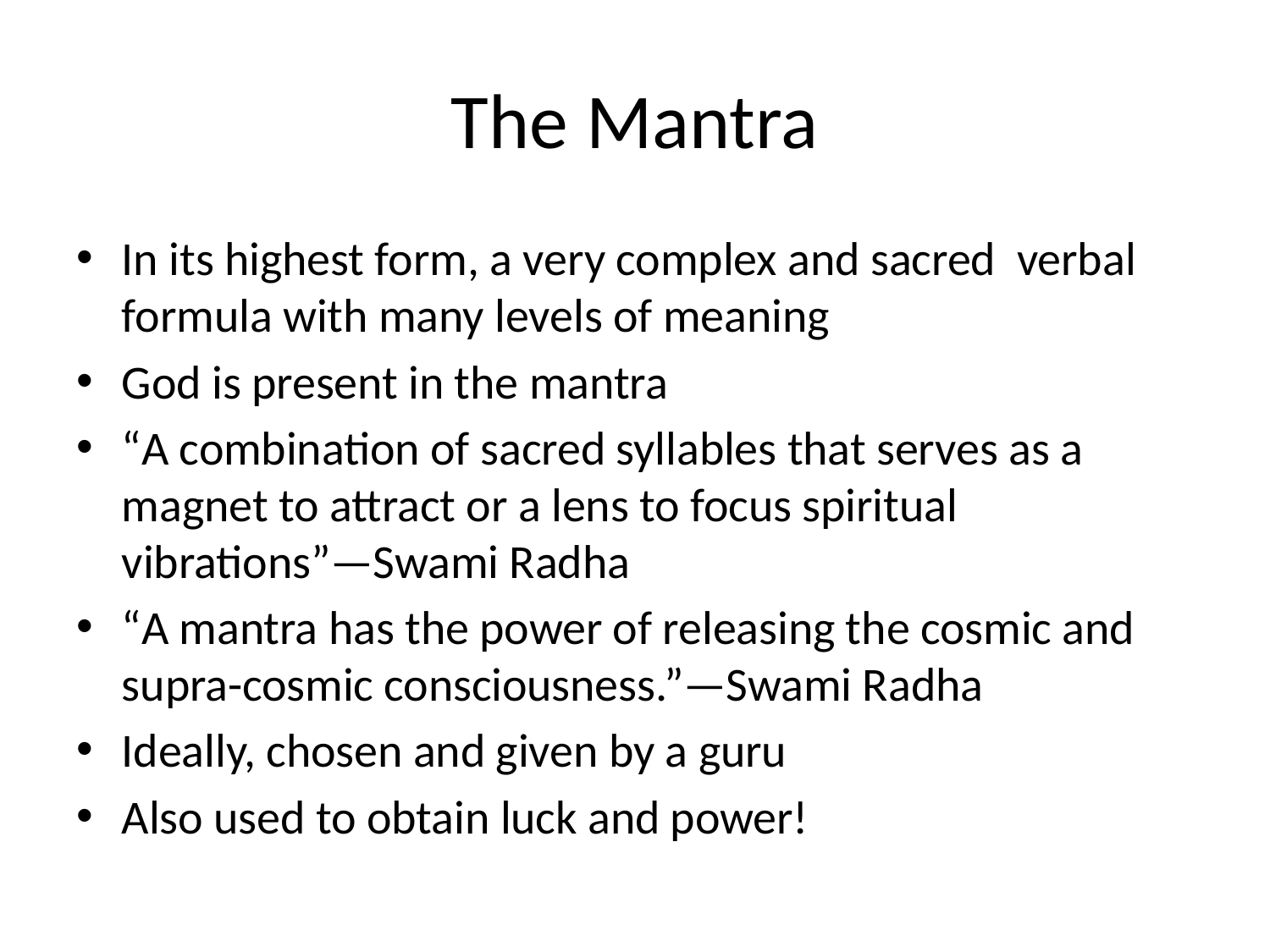

# The Mantra
In its highest form, a very complex and sacred  verbal formula with many levels of meaning
God is present in the mantra
“A combination of sacred syllables that serves as a magnet to attract or a lens to focus spiritual vibrations”—Swami Radha
“A mantra has the power of releasing the cosmic and supra-cosmic consciousness.”—Swami Radha
Ideally, chosen and given by a guru
Also used to obtain luck and power!